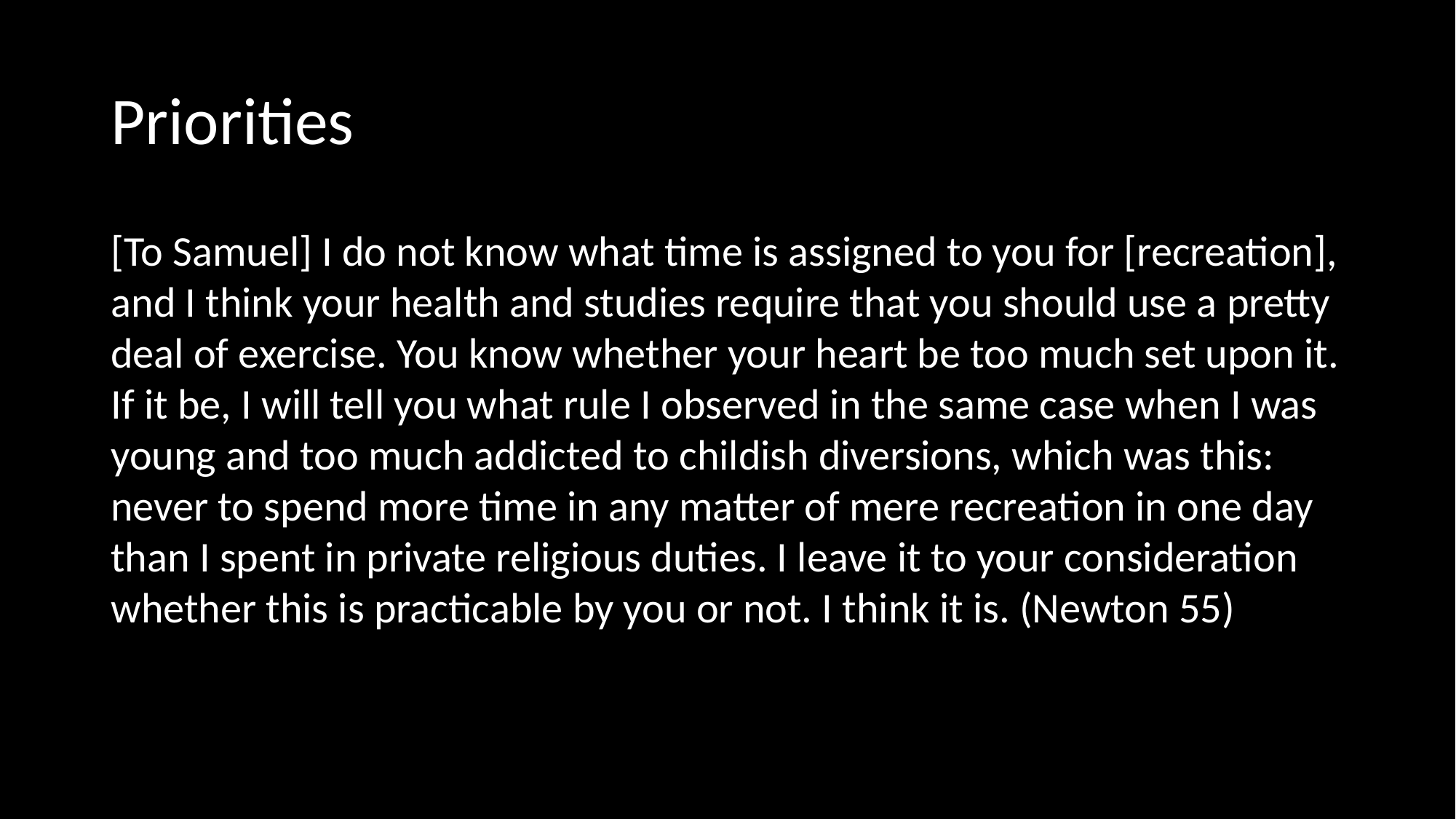

# Priorities
[To Samuel] I do not know what time is assigned to you for [recreation], and I think your health and studies require that you should use a pretty deal of exercise. You know whether your heart be too much set upon it. If it be, I will tell you what rule I observed in the same case when I was young and too much addicted to childish diversions, which was this: never to spend more time in any matter of mere recreation in one day than I spent in private religious duties. I leave it to your consideration whether this is practicable by you or not. I think it is. (Newton 55)